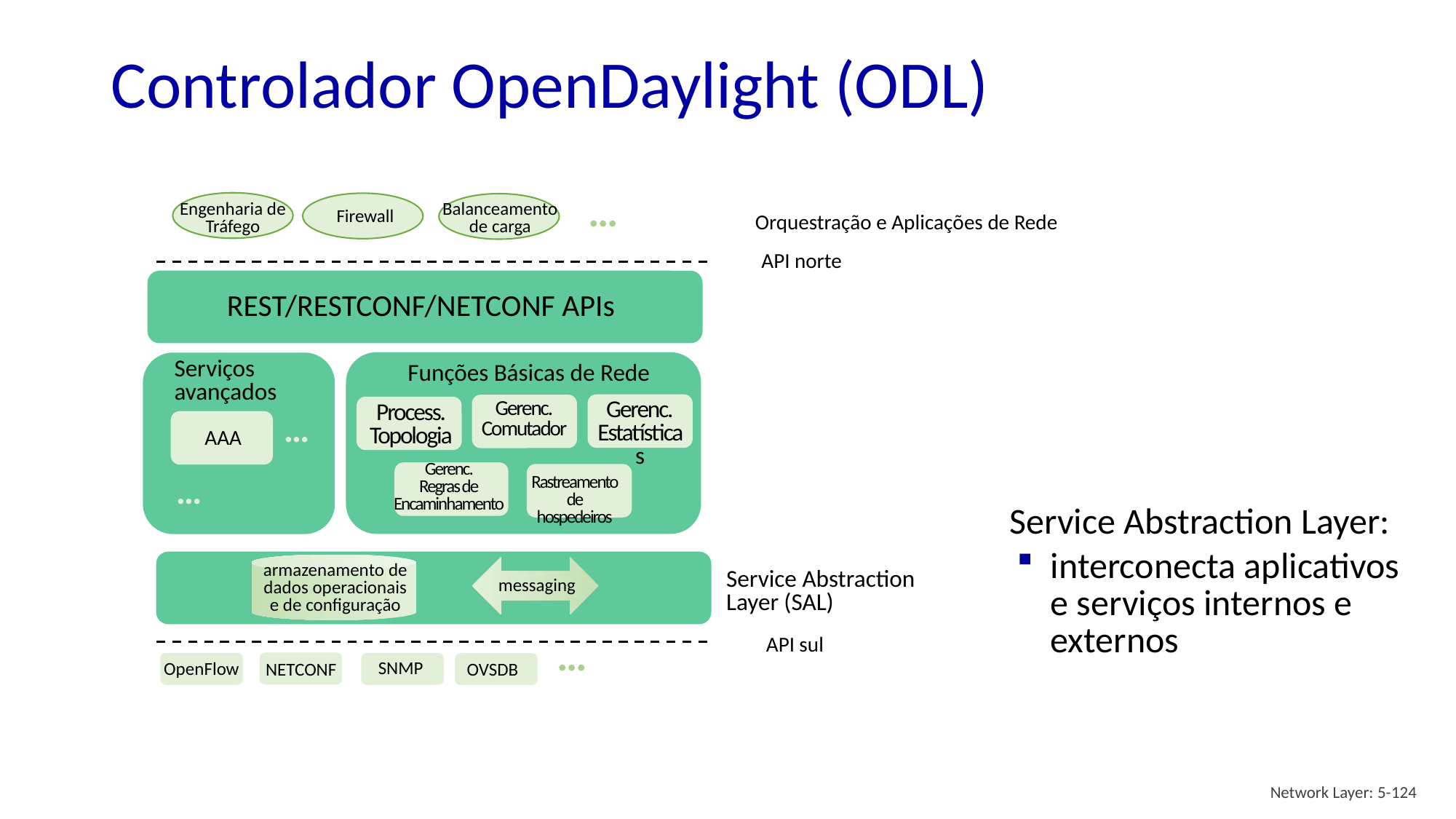

# Controlador OpenDaylight (ODL)
…

Engenharia de Tráfego

Firewall

Balanceamento de carga
Orquestração e Aplicações de Rede
API norte

REST/RESTCONF/NETCONF APIs
Funções Básicas de Rede

Serviços avançados
Gerenc.
Estatísticas

Gerenc.
Comutador

Process.
Topologia

…

AAA
Gerenc.
Regras de
Encaminhamento

…

Rastreamento de hospedeiros
Service Abstraction Layer:
interconecta aplicativos e serviços internos e externos

armazenamento de dados operacionais
e de configuração

Service Abstraction Layer (SAL)
messaging
…
API sul
SNMP

OpenFlow

NETCONF

OVSDB

Network Layer: 5-124